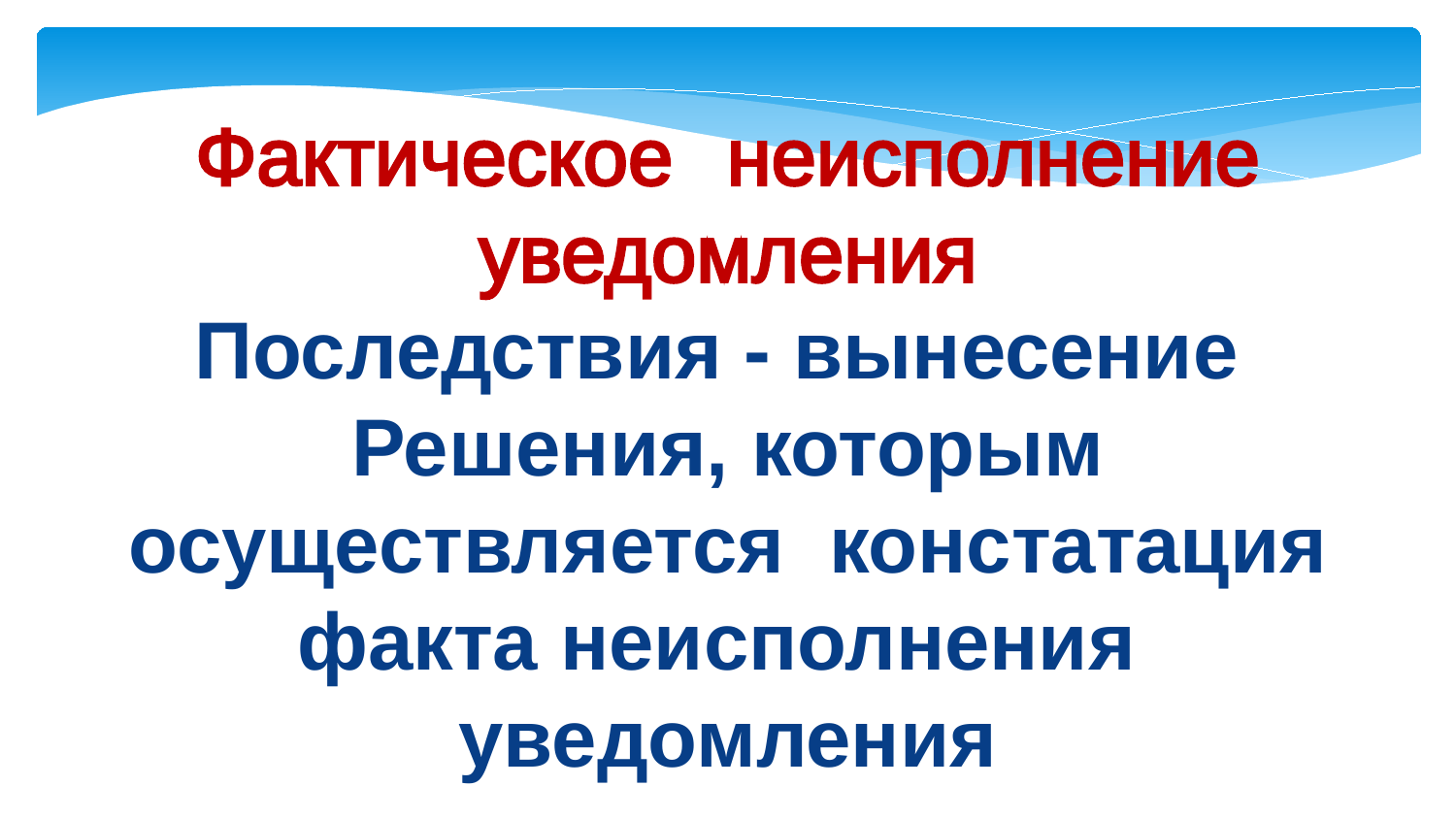

Фактическое  неисполнение уведомления
Последствия - вынесение  Решения, которым осуществляется  констатация факта неисполнения  уведомления